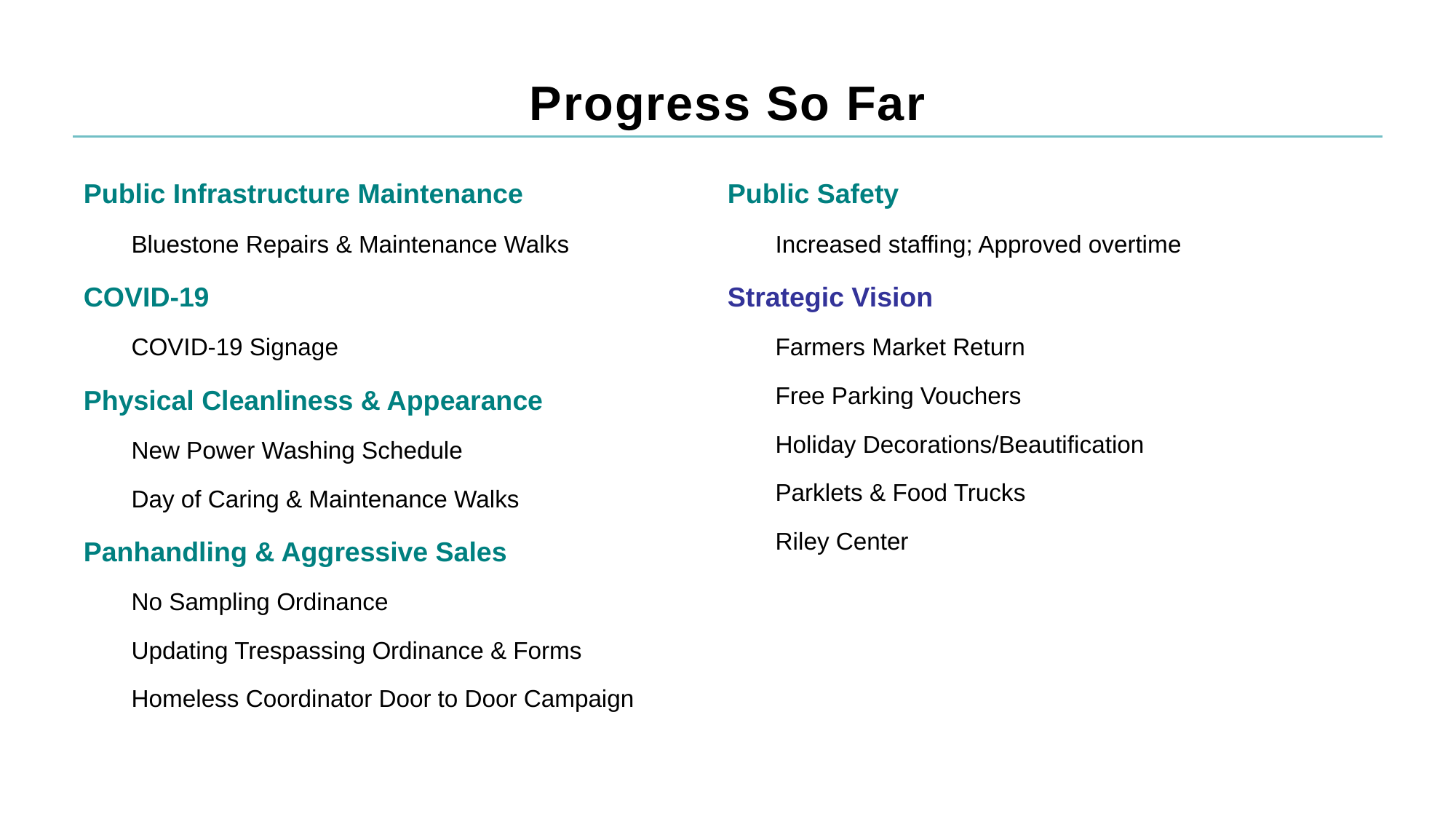

# Progress So Far
Public Infrastructure Maintenance
Bluestone Repairs & Maintenance Walks
COVID-19
COVID-19 Signage
Physical Cleanliness & Appearance
New Power Washing Schedule
Day of Caring & Maintenance Walks
Panhandling & Aggressive Sales
No Sampling Ordinance
Updating Trespassing Ordinance & Forms
Homeless Coordinator Door to Door Campaign

Public Safety
Increased staffing; Approved overtime
Strategic Vision
Farmers Market Return
Free Parking Vouchers
Holiday Decorations/Beautification
Parklets & Food Trucks
Riley Center